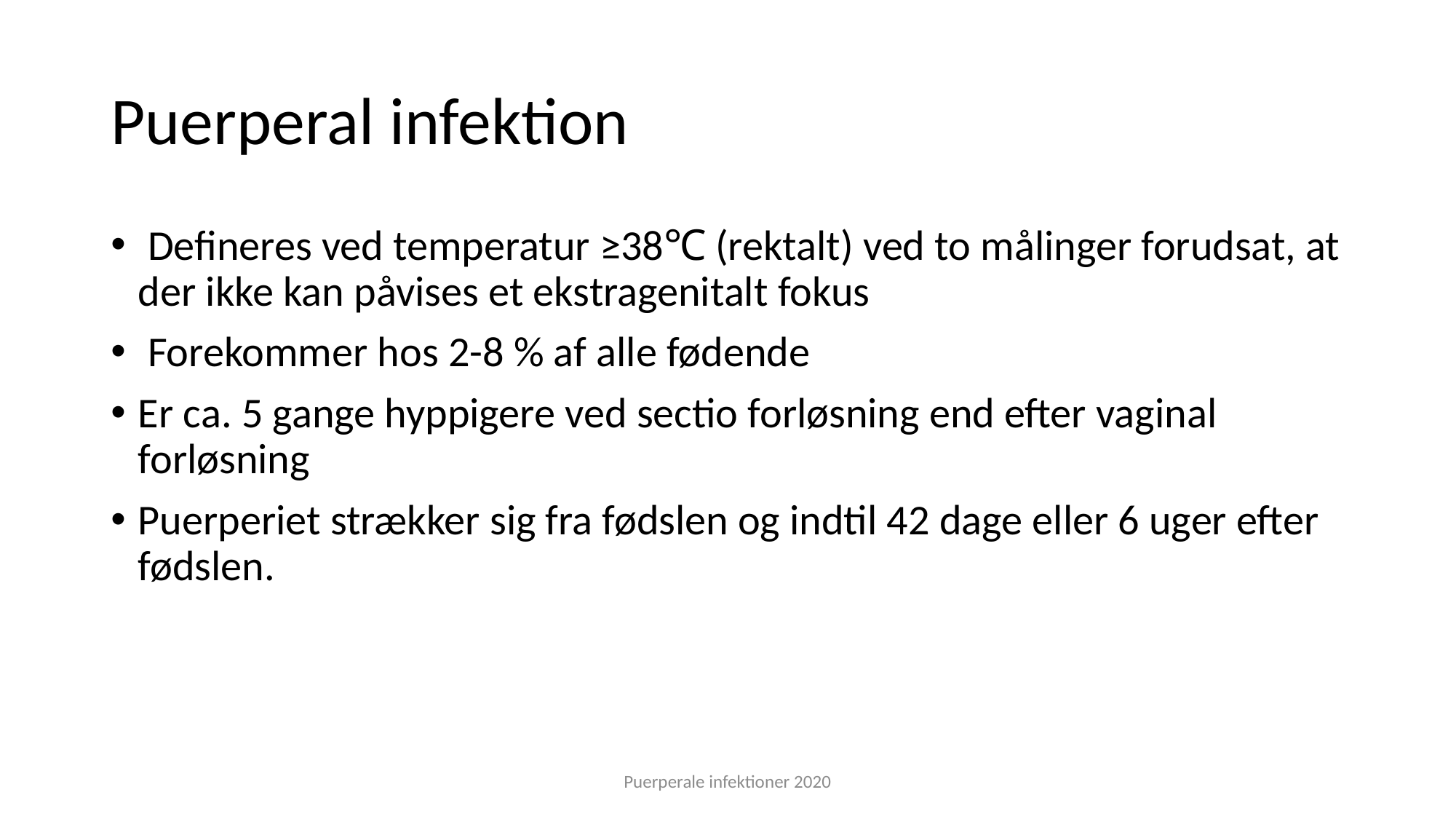

# Puerperal infektion
 Defineres ved temperatur ≥38℃ (rektalt) ved to målinger forudsat, at der ikke kan påvises et ekstragenitalt fokus
 Forekommer hos 2-8 % af alle fødende
Er ca. 5 gange hyppigere ved sectio forløsning end efter vaginal forløsning
Puerperiet strækker sig fra fødslen og indtil 42 dage eller 6 uger efter fødslen.

Puerperale infektioner 2020